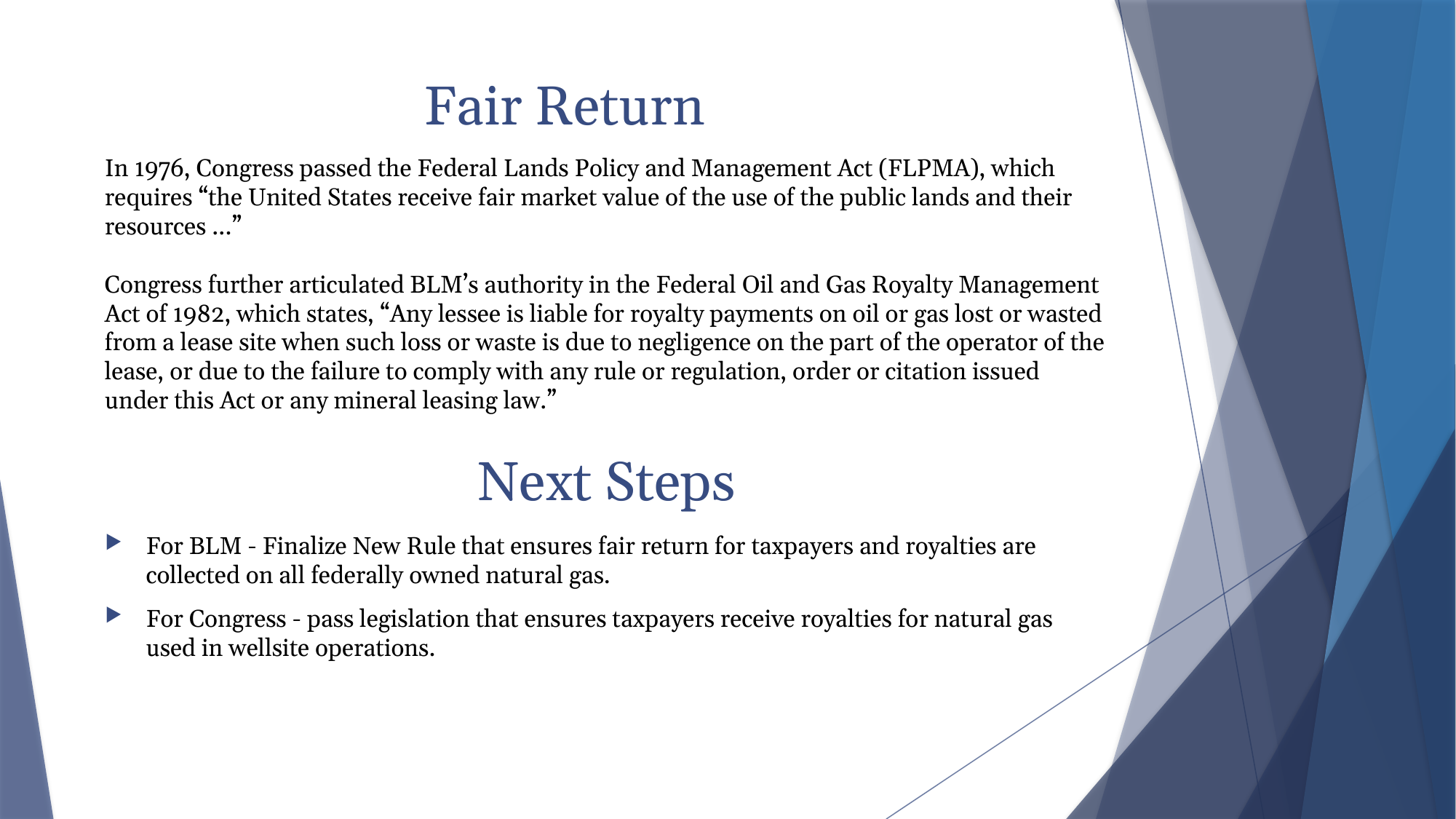

Fair Return
In 1976, Congress passed the Federal Lands Policy and Management Act (FLPMA), which requires “the United States receive fair market value of the use of the public lands and their resources ...”

Congress further articulated BLM’s authority in the Federal Oil and Gas Royalty Management Act of 1982, which states, “Any lessee is liable for royalty payments on oil or gas lost or wasted from a lease site when such loss or waste is due to negligence on the part of the operator of the lease, or due to the failure to comply with any rule or regulation, order or citation issued under this Act or any mineral leasing law.”
# Next Steps
For BLM - Finalize New Rule that ensures fair return for taxpayers and royalties are collected on all federally owned natural gas.
For Congress - pass legislation that ensures taxpayers receive royalties for natural gas used in wellsite operations.